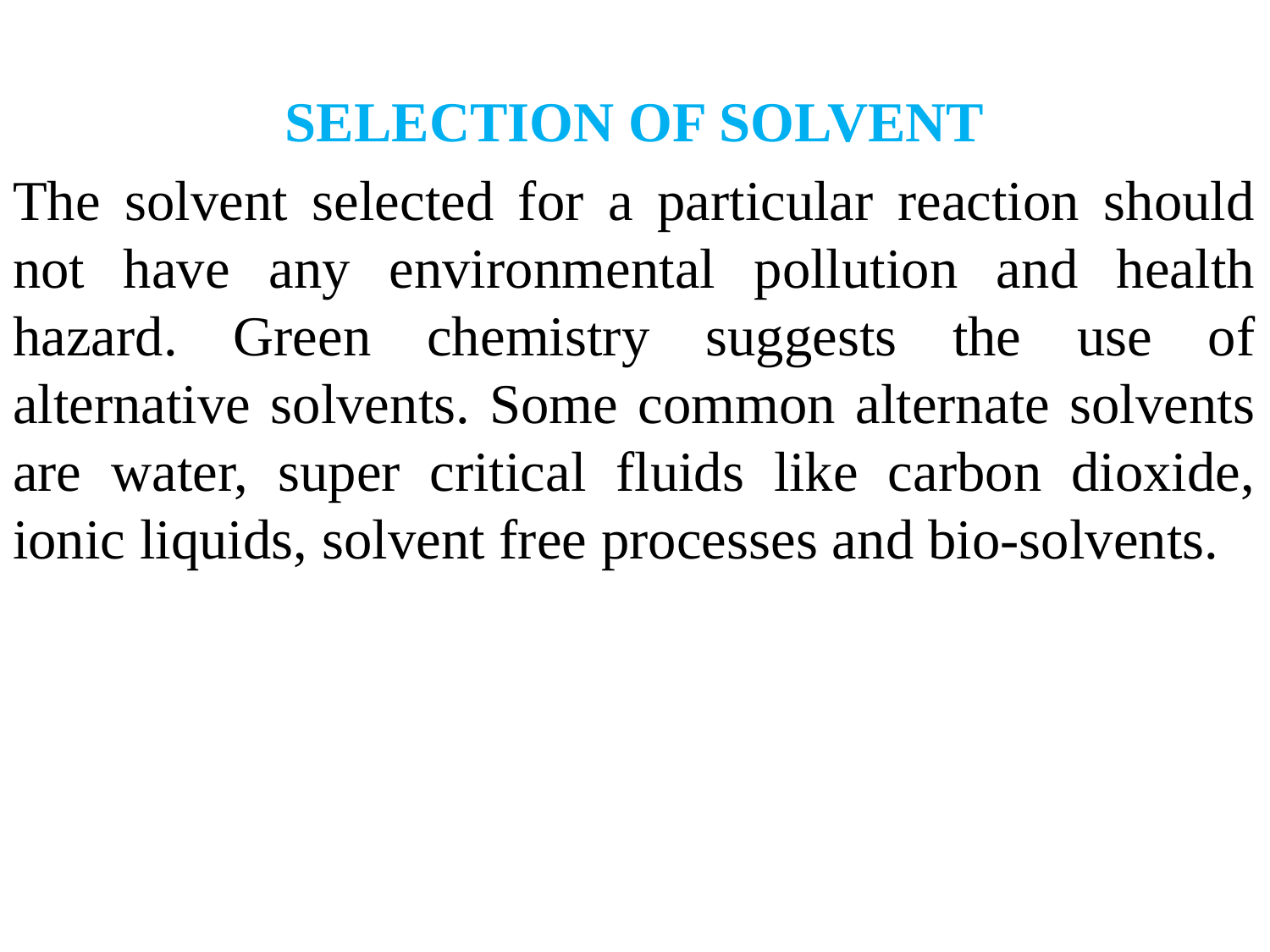

SELECTION OF SOLVENT
The solvent selected for a particular reaction should not have any environmental pollution and health hazard. Green chemistry suggests the use of alternative solvents. Some common alternate solvents are water, super critical fluids like carbon dioxide, ionic liquids, solvent free processes and bio-solvents.